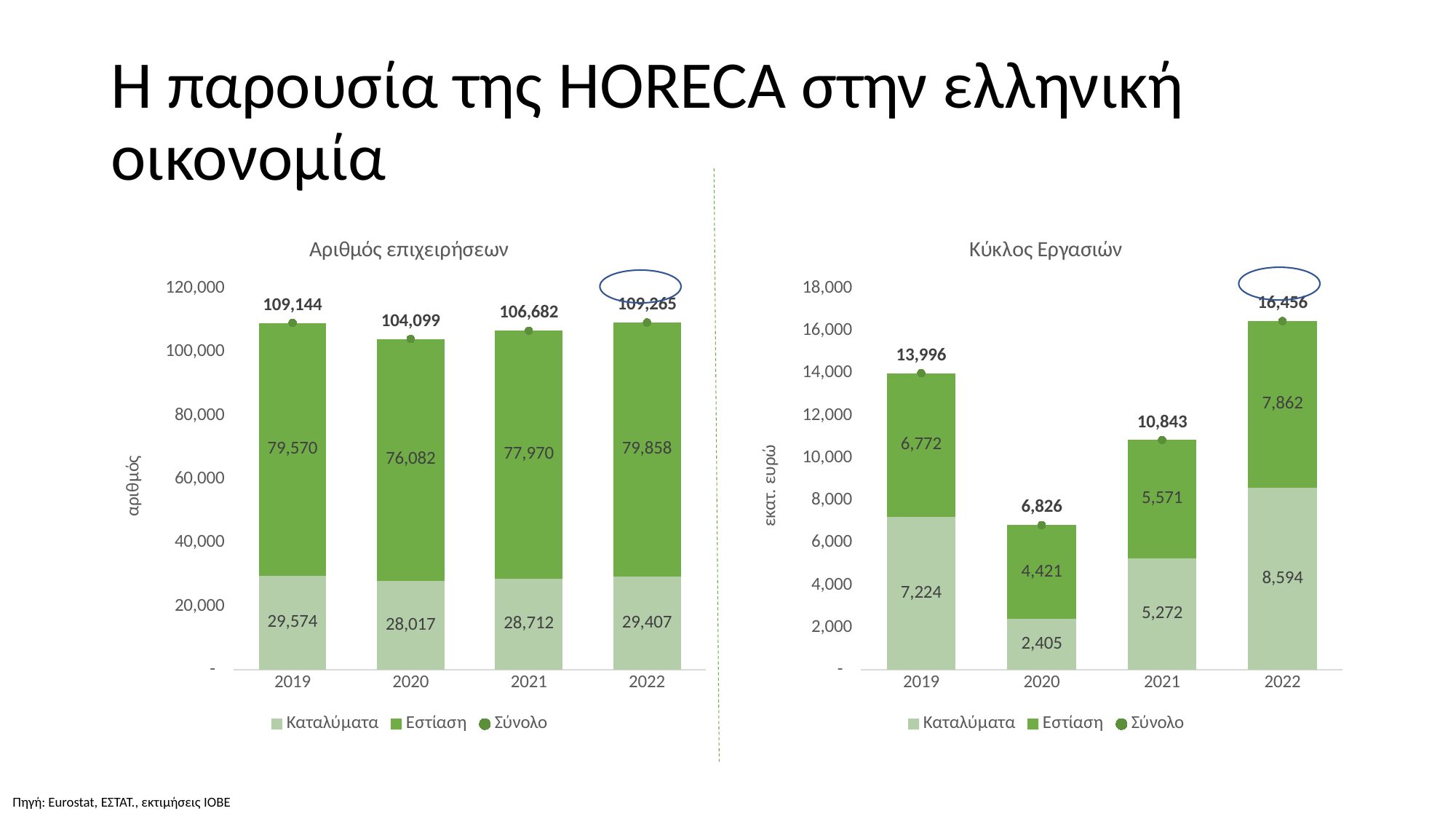

# Η παρουσία της HORECA στην ελληνική οικονομία

### Chart: Αριθμός επιχειρήσεων

| Category | Καταλύματα | Εστίαση | Σύνολο |
|---|---|---|---|
| 2019 | 29574.0 | 79570.0 | 109144.0 |
| 2020 | 28017.0 | 76082.0 | 104099.0 |
| 2021 | 28712.183536825523 | 77969.81646317447 | 106682.0 |
| 2022 | 29407.367073651047 | 79857.63292634895 | 109265.0 |

### Chart: Κύκλος Εργασιών

| Category | Καταλύματα | Εστίαση | Σύνολο |
|---|---|---|---|
| 2019 | 7224.070923080001 | 6771.681357669999 | 13995.752280749999 |
| 2020 | 2404.8007892699998 | 4421.190799879999 | 6825.991589149999 |
| 2021 | 5272.412335910002 | 5571.0795081100005 | 10843.491844020002 |
| 2022 | 8593.93657565907 | 7862.047383994951 | 16455.983959654022 |

Πηγή: Eurostat, ΕΣΤΑΤ., εκτιμήσεις ΙΟΒΕ